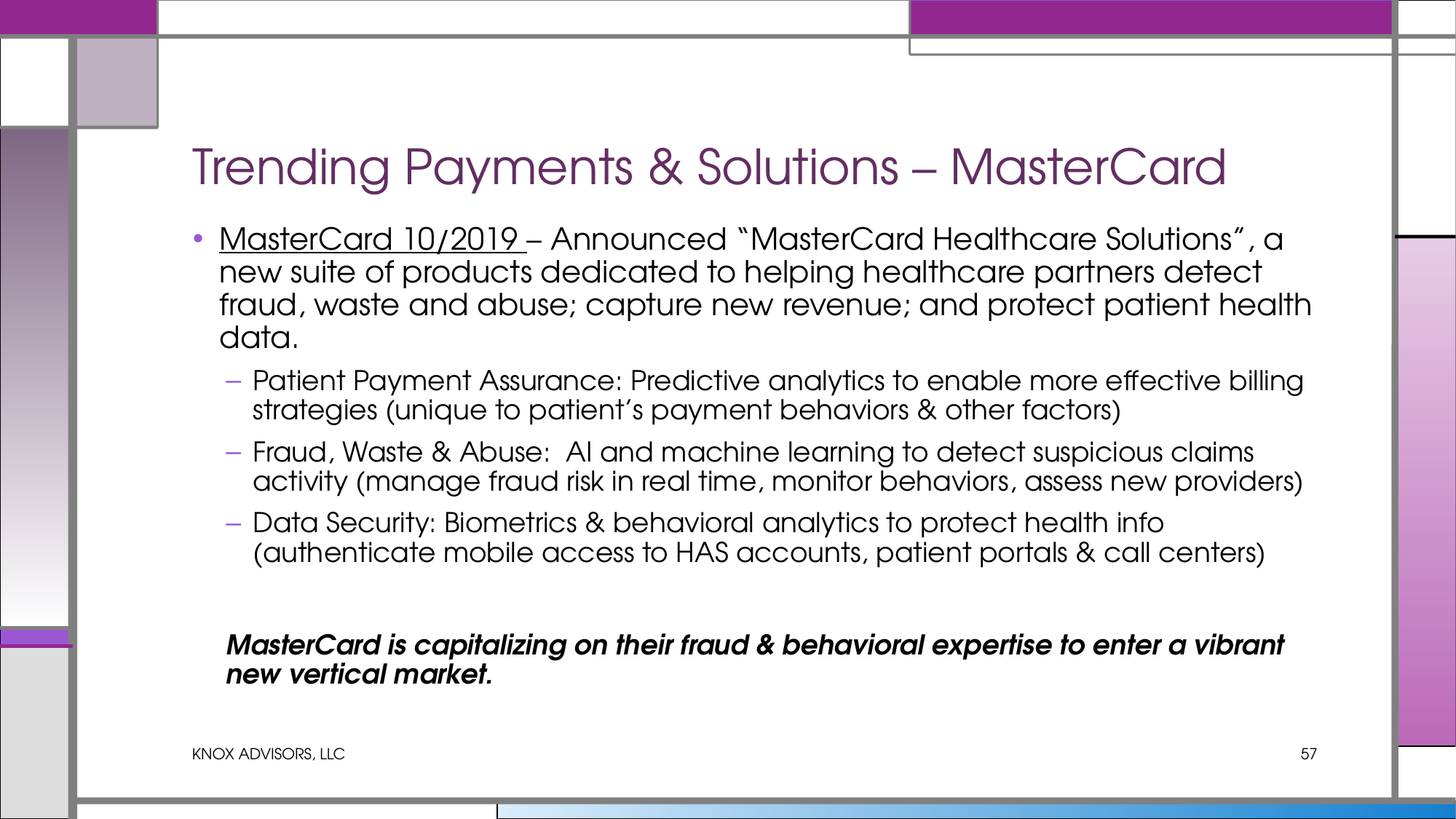

# Trending Payments & Solutions – MasterCard
MasterCard 10/2019 – Announced “MasterCard Healthcare Solutions”, a new suite of products dedicated to helping healthcare partners detect fraud, waste and abuse; capture new revenue; and protect patient health data.
Patient Payment Assurance: Predictive analytics to enable more effective billing strategies (unique to patient’s payment behaviors & other factors)
Fraud, Waste & Abuse:  AI and machine learning to detect suspicious claims activity (manage fraud risk in real time, monitor behaviors, assess new providers)
Data Security: Biometrics & behavioral analytics to protect health info (authenticate mobile access to HAS accounts, patient portals & call centers)

MasterCard is capitalizing on their fraud & behavioral expertise to enter a vibrant new vertical market.
KNOX ADVISORS, LLC
57